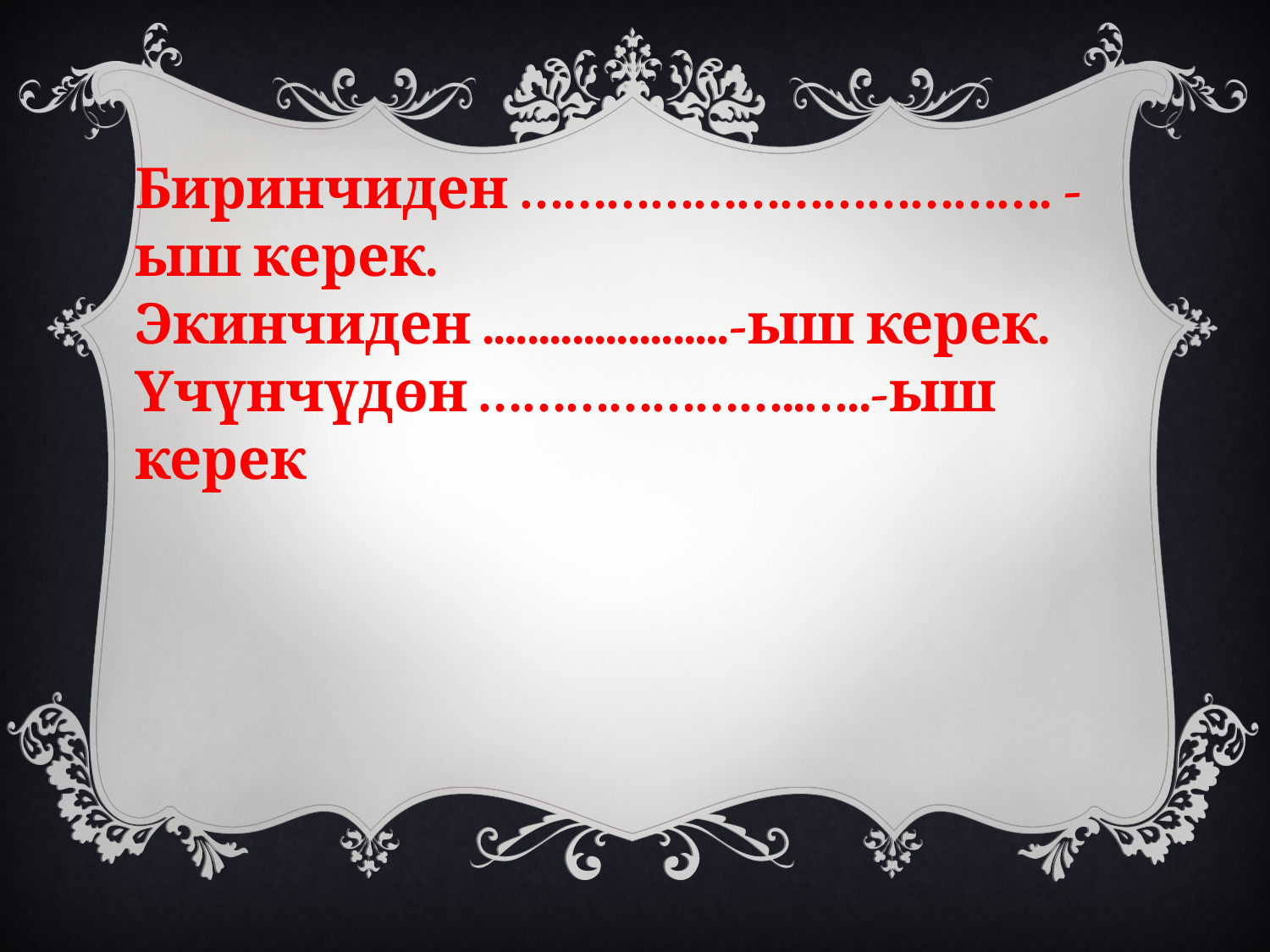

Биринчиден ………………………………. -ыш керек.
Экинчиден ......................-ыш керек.
Үчүнчүдөн …………………..…..-ыш керек